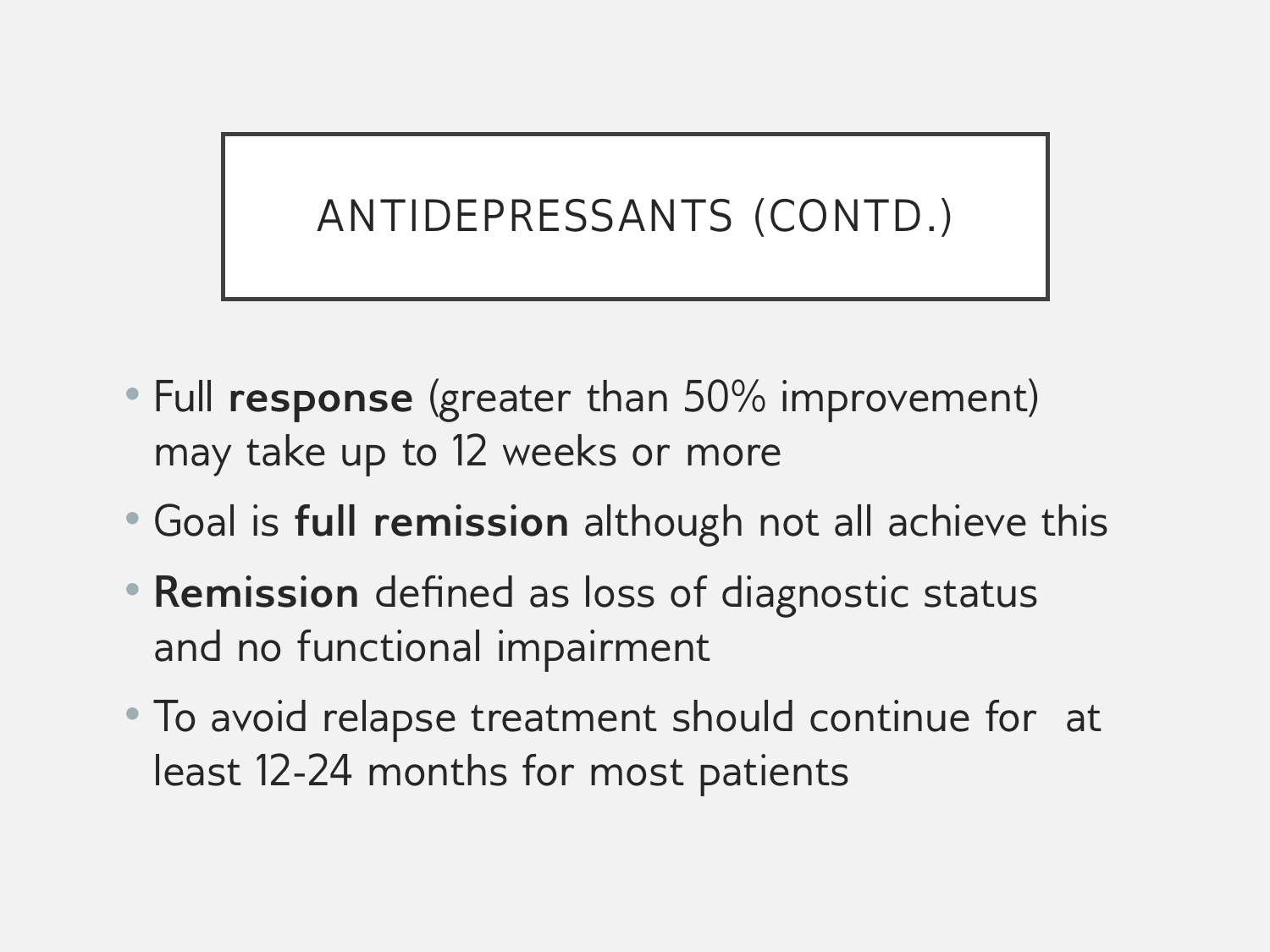

# Antidepressants (contd.)
Full response (greater than 50% improvement) may take up to 12 weeks or more
Goal is full remission although not all achieve this
Remission defined as loss of diagnostic status and no functional impairment
To avoid relapse treatment should continue for  at least 12-24 months for most patients